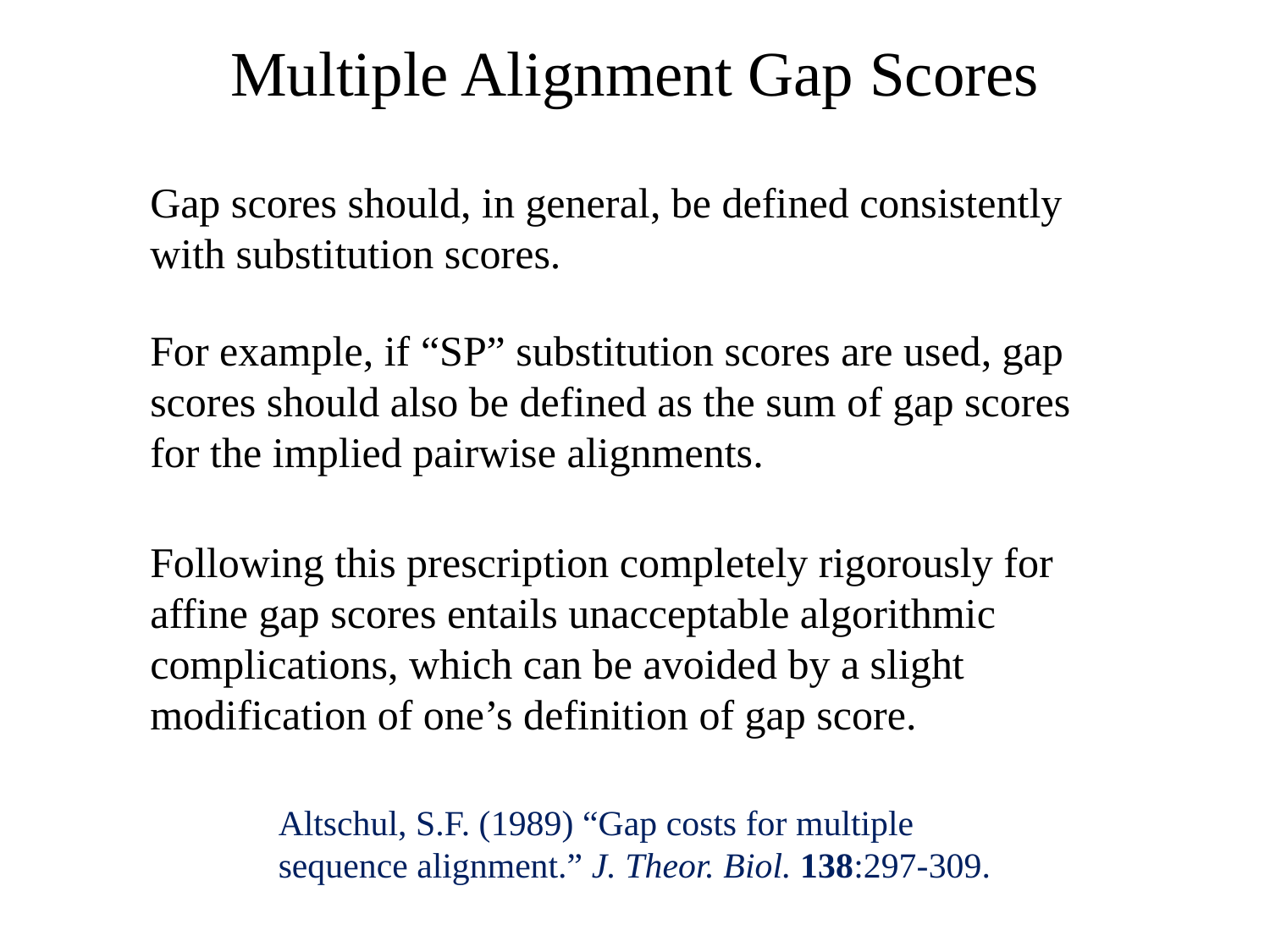

# Multiple Alignment Gap Scores
Gap scores should, in general, be defined consistently with substitution scores.
For example, if “SP” substitution scores are used, gap scores should also be defined as the sum of gap scores for the implied pairwise alignments.
Following this prescription completely rigorously for affine gap scores entails unacceptable algorithmic complications, which can be avoided by a slight modification of one’s definition of gap score.
Altschul, S.F. (1989) “Gap costs for multiple sequence alignment.” J. Theor. Biol. 138:297-309.